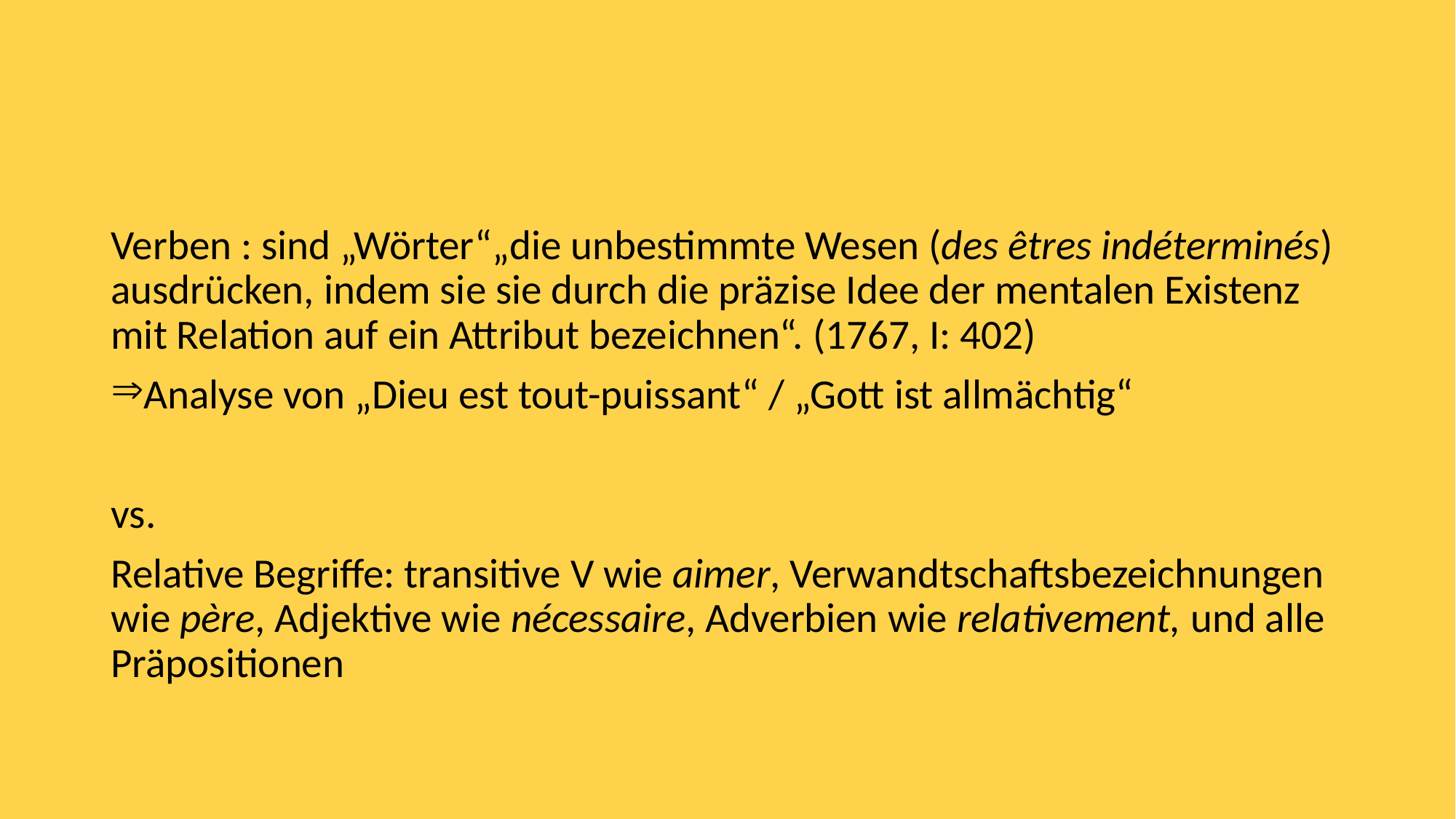

#
Verben : sind „Wörter“„die unbestimmte Wesen (des êtres indéterminés) ausdrücken, indem sie sie durch die präzise Idee der mentalen Existenz mit Relation auf ein Attribut bezeichnen“. (1767, I: 402)
Analyse von „Dieu est tout-puissant“ / „Gott ist allmächtig“

vs.
Relative Begriffe: transitive V wie aimer, Verwandtschaftsbezeichnungen wie père, Adjektive wie nécessaire, Adverbien wie relativement, und alle Präpositionen